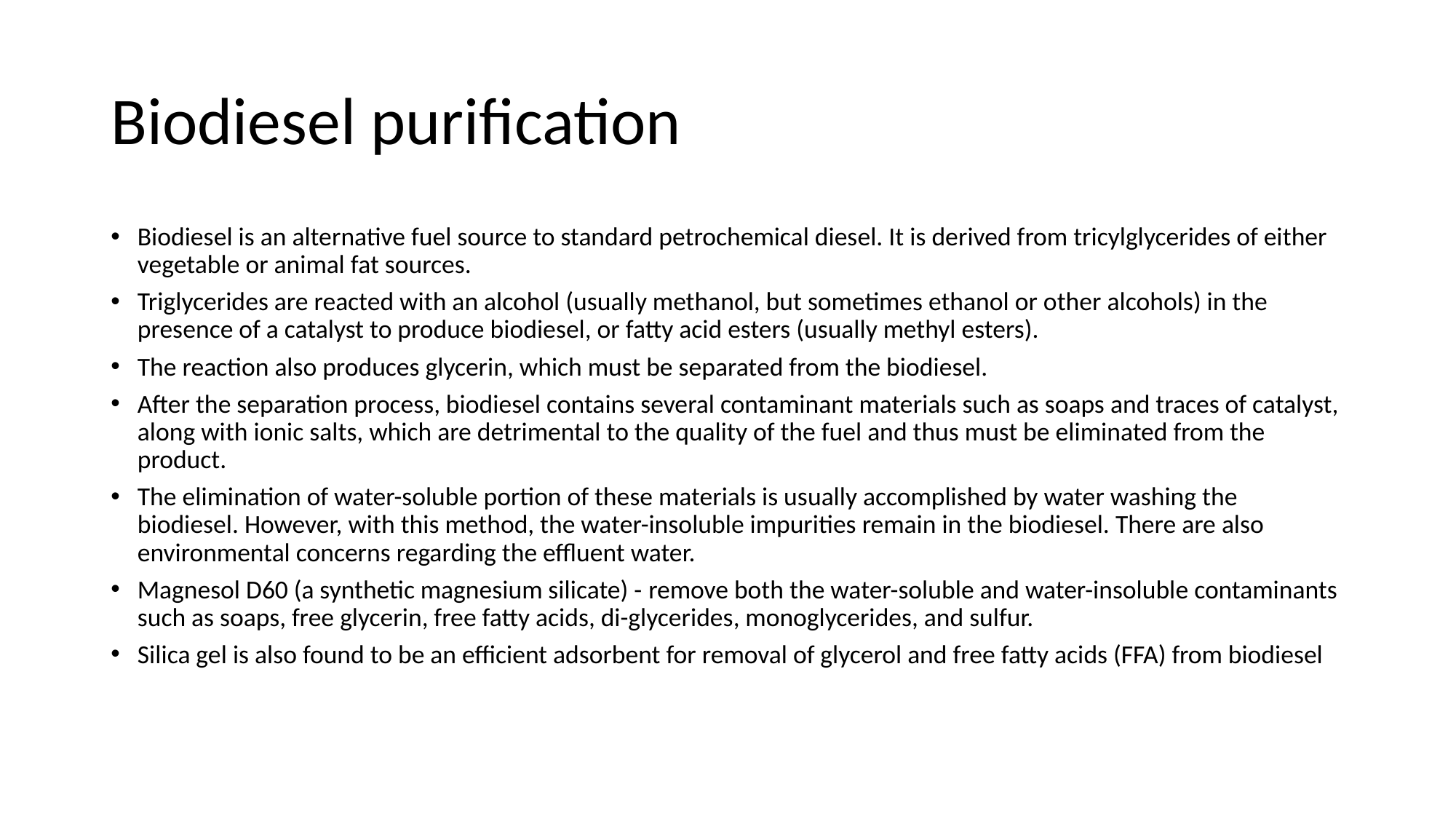

# Biodiesel purification
Biodiesel is an alternative fuel source to standard petrochemical diesel. It is derived from tricylglycerides of either vegetable or animal fat sources.
Triglycerides are reacted with an alcohol (usually methanol, but sometimes ethanol or other alcohols) in the presence of a catalyst to produce biodiesel, or fatty acid esters (usually methyl esters).
The reaction also produces glycerin, which must be separated from the biodiesel.
After the separation process, biodiesel contains several contaminant materials such as soaps and traces of catalyst, along with ionic salts, which are detrimental to the quality of the fuel and thus must be eliminated from the product.
The elimination of water-soluble portion of these materials is usually accomplished by water washing the biodiesel. However, with this method, the water-insoluble impurities remain in the biodiesel. There are also environmental concerns regarding the effluent water.
Magnesol D60 (a synthetic magnesium silicate) - remove both the water-soluble and water-insoluble contaminants such as soaps, free glycerin, free fatty acids, di-glycerides, monoglycerides, and sulfur.
Silica gel is also found to be an efficient adsorbent for removal of glycerol and free fatty acids (FFA) from biodiesel